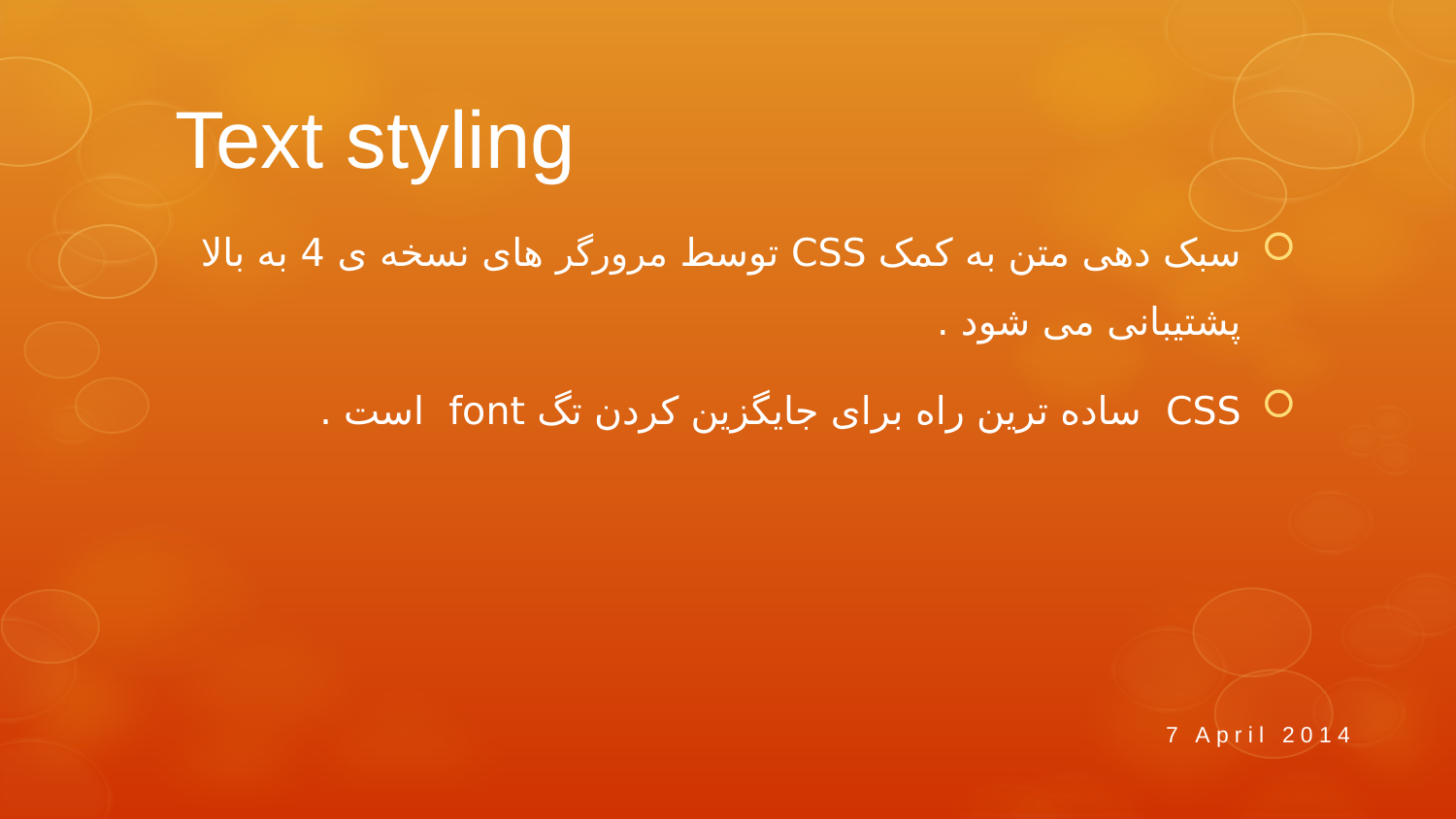

# Text styling
سبک دهی متن به کمک CSS توسط مرورگر های نسخه ی 4 به بالا پشتیبانی می شود .
CSS  ساده ترین راه برای جایگزین کردن تگ font  است .
7 April 2014